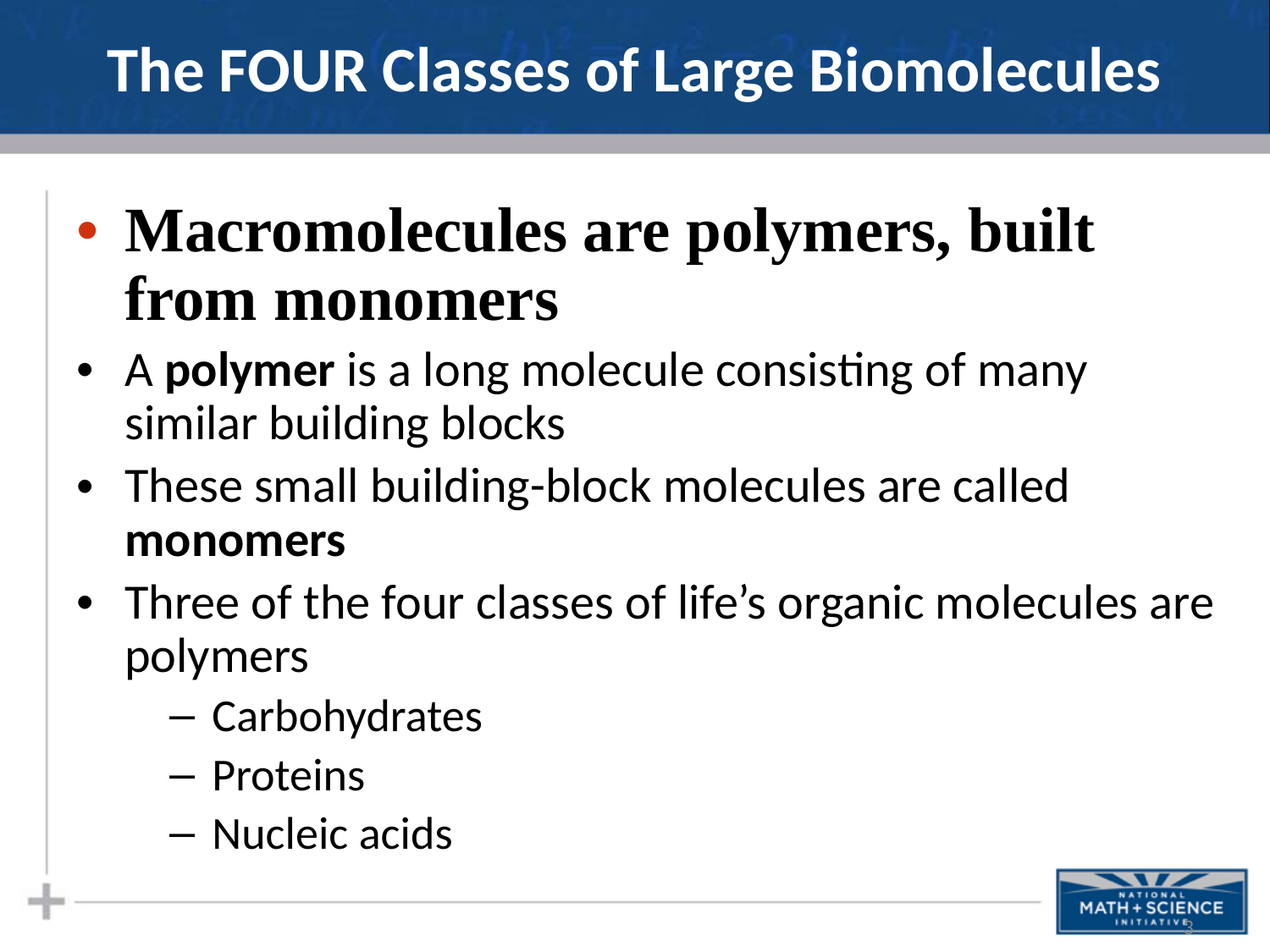

# The FOUR Classes of Large Biomolecules
Macromolecules are polymers, built from monomers
A polymer is a long molecule consisting of many similar building blocks
These small building-block molecules are called monomers
Three of the four classes of life’s organic molecules are polymers
Carbohydrates
Proteins
Nucleic acids

3